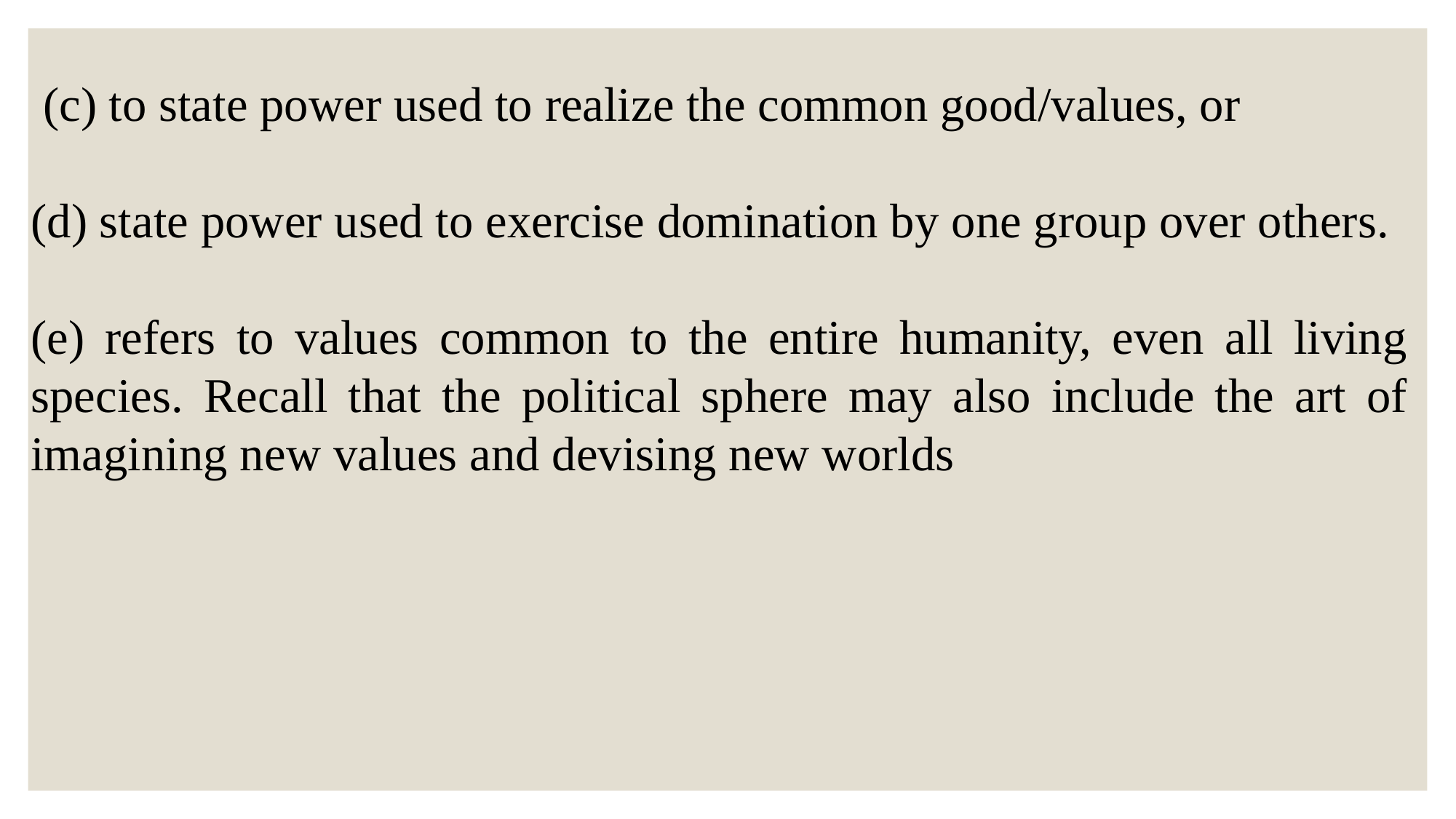

(c) to state power used to realize the common good/values, or

(d) state power used to exercise domination by one group over others.

(e) refers to values common to the entire humanity, even all living species. Recall that the political sphere may also include the art of imagining new values and devising new worlds